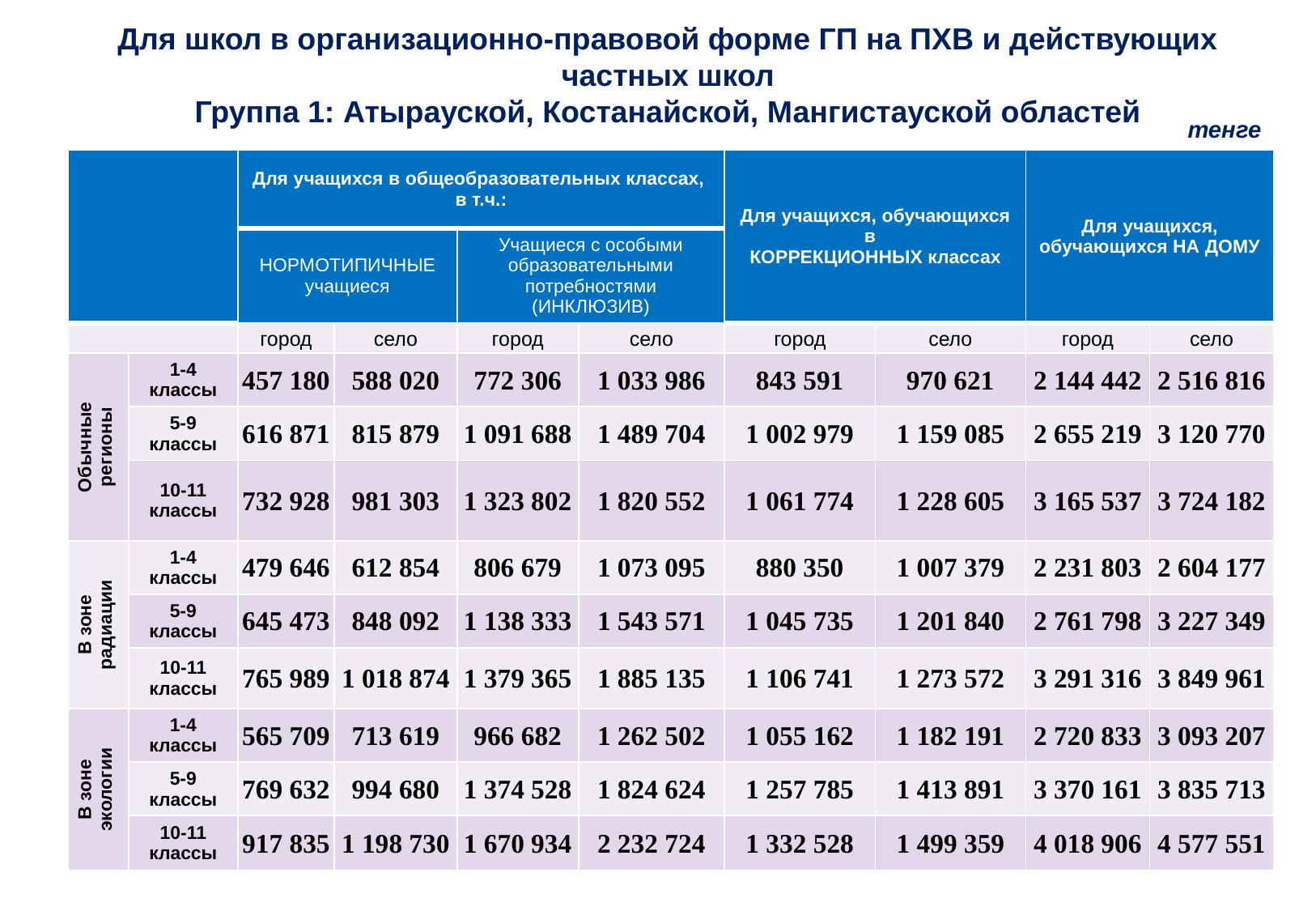

Для школ в организационно-правовой форме ГП на ПХВ и действующих частных школ
Группа 1: Атырауской, Костанайской, Мангистауской областей
тенге
|  |  | Для учащихся в общеобразовательных классах, в т.ч.: |  |  |  | Для учащихся, обучающихся в КОРРЕКЦИОННЫХ классах |  | Для учащихся, обучающихся НА ДОМУ |  |
| --- | --- | --- | --- | --- | --- | --- | --- | --- | --- |
|  |  | НОРМОТИПИЧНЫЕ учащиеся |  | Учащиеся с особыми образовательными потребностями (ИНКЛЮЗИВ) |  |  |  |  |  |
|  |  | город | село | город | село | город | село | город | село |
| Обычные регионы | 1-4 классы | 457 180 | 588 020 | 772 306 | 1 033 986 | 843 591 | 970 621 | 2 144 442 | 2 516 816 |
|  | 5-9 классы | 616 871 | 815 879 | 1 091 688 | 1 489 704 | 1 002 979 | 1 159 085 | 2 655 219 | 3 120 770 |
|  | 10-11 классы | 732 928 | 981 303 | 1 323 802 | 1 820 552 | 1 061 774 | 1 228 605 | 3 165 537 | 3 724 182 |
| В зоне радиации | 1-4 классы | 479 646 | 612 854 | 806 679 | 1 073 095 | 880 350 | 1 007 379 | 2 231 803 | 2 604 177 |
|  | 5-9 классы | 645 473 | 848 092 | 1 138 333 | 1 543 571 | 1 045 735 | 1 201 840 | 2 761 798 | 3 227 349 |
|  | 10-11 классы | 765 989 | 1 018 874 | 1 379 365 | 1 885 135 | 1 106 741 | 1 273 572 | 3 291 316 | 3 849 961 |
| В зоне экологии | 1-4 классы | 565 709 | 713 619 | 966 682 | 1 262 502 | 1 055 162 | 1 182 191 | 2 720 833 | 3 093 207 |
|  | 5-9 классы | 769 632 | 994 680 | 1 374 528 | 1 824 624 | 1 257 785 | 1 413 891 | 3 370 161 | 3 835 713 |
|  | 10-11 классы | 917 835 | 1 198 730 | 1 670 934 | 2 232 724 | 1 332 528 | 1 499 359 | 4 018 906 | 4 577 551 |